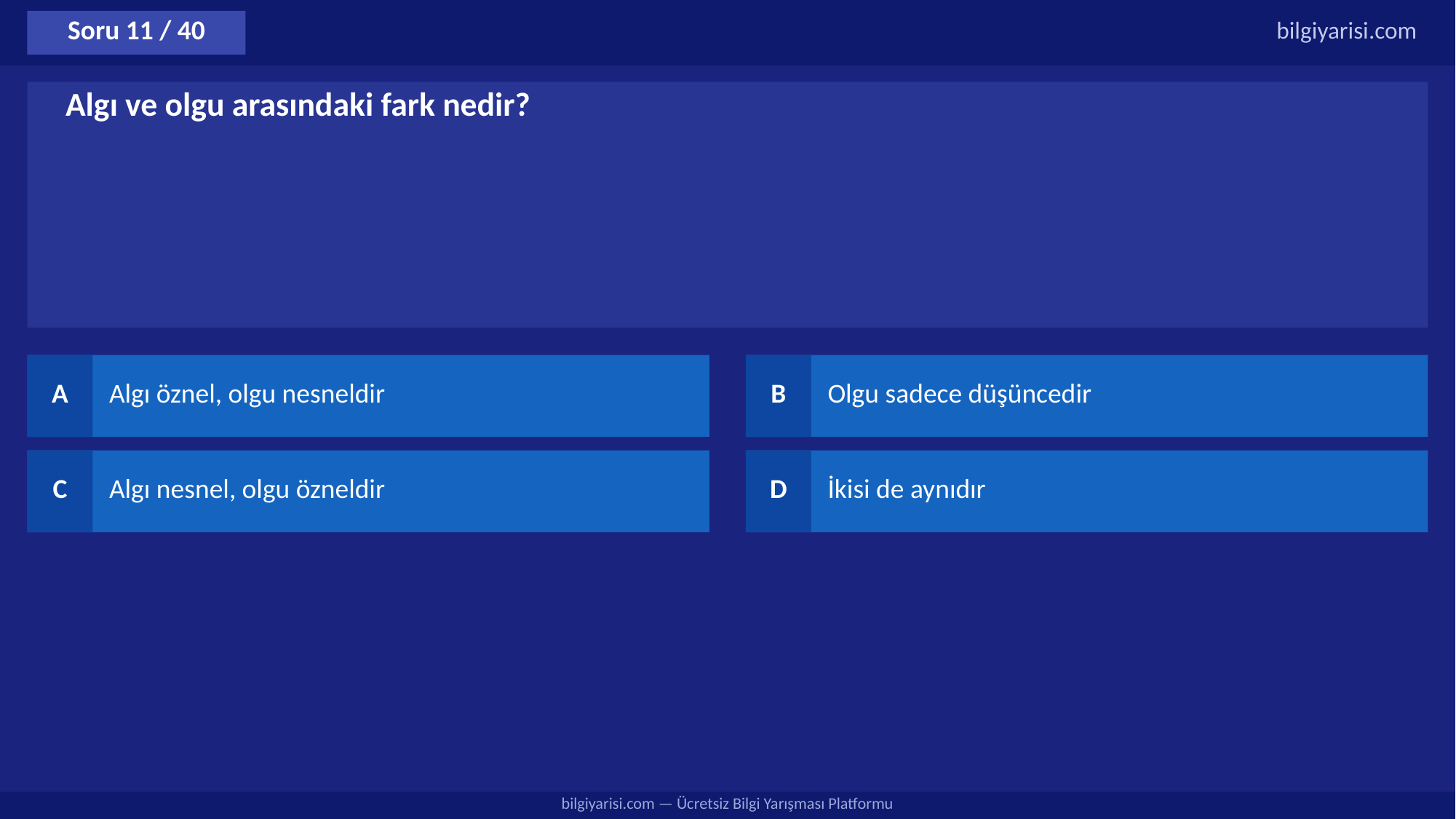

Soru 11 / 40
bilgiyarisi.com

Algı ve olgu arasındaki fark nedir?

A
Algı öznel, olgu nesneldir

B
Olgu sadece düşüncedir

C
Algı nesnel, olgu özneldir

D
İkisi de aynıdır
bilgiyarisi.com — Ücretsiz Bilgi Yarışması Platformu